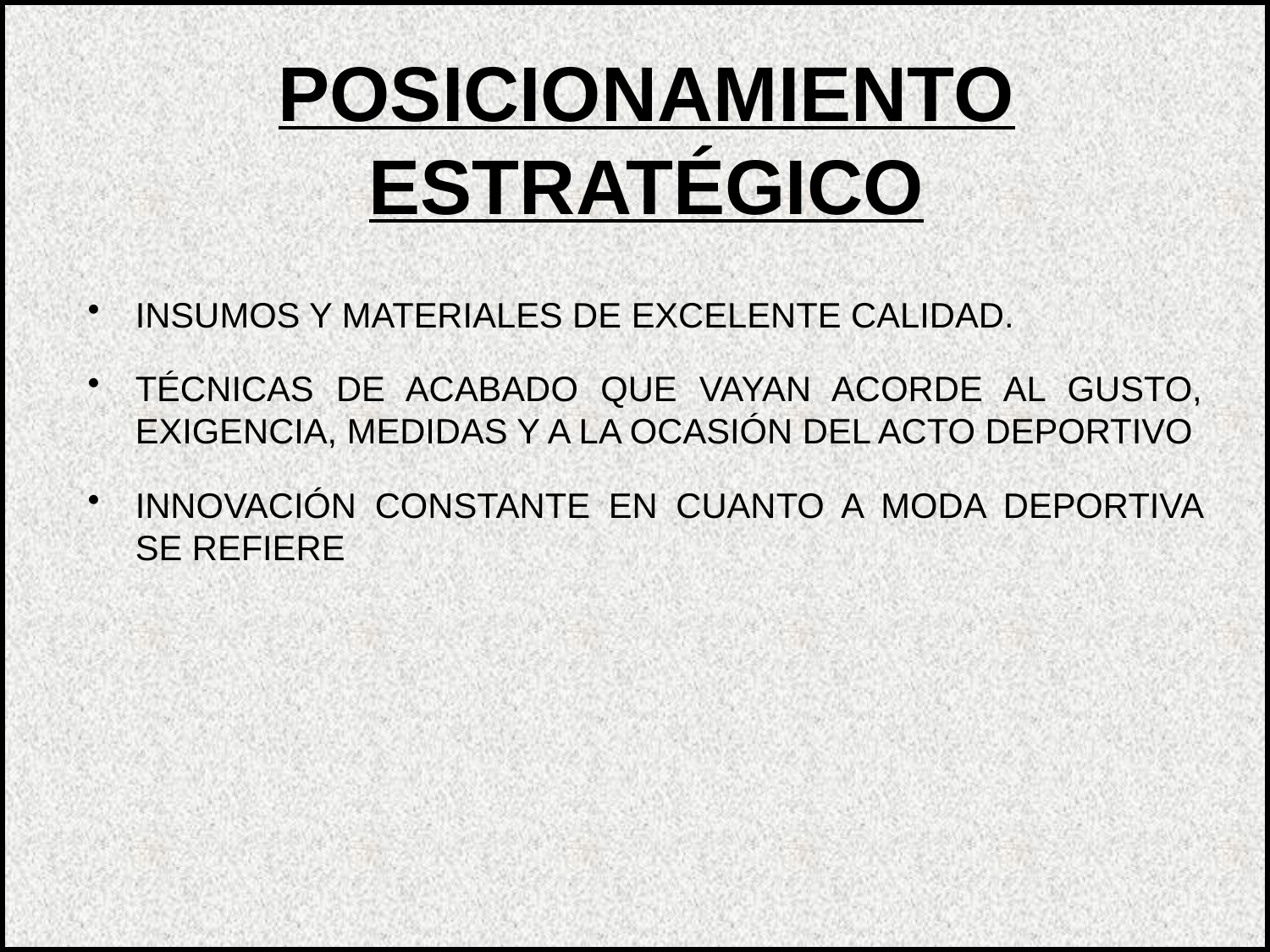

POSICIONAMIENTO ESTRATÉGICO
INSUMOS Y MATERIALES DE EXCELENTE CALIDAD.

TÉCNICAS DE ACABADO QUE VAYAN ACORDE AL GUSTO, EXIGENCIA, MEDIDAS Y A LA OCASIÓN DEL ACTO DEPORTIVO

INNOVACIÓN CONSTANTE EN CUANTO A MODA DEPORTIVA SE REFIERE